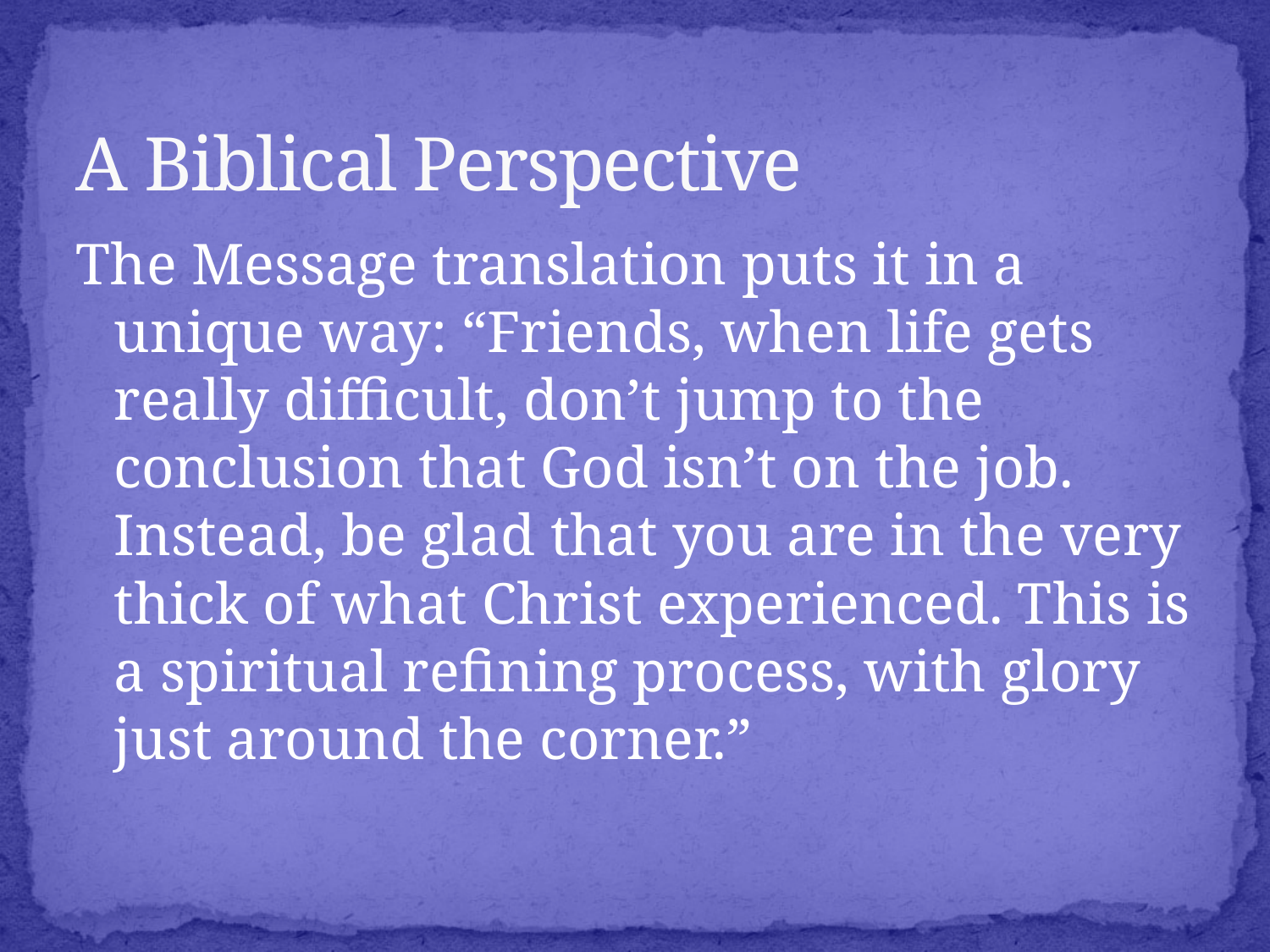

# A Biblical Perspective
The Message translation puts it in a unique way: “Friends, when life gets really difficult, don’t jump to the conclusion that God isn’t on the job. Instead, be glad that you are in the very thick of what Christ experienced. This is a spiritual refining process, with glory just around the corner.”